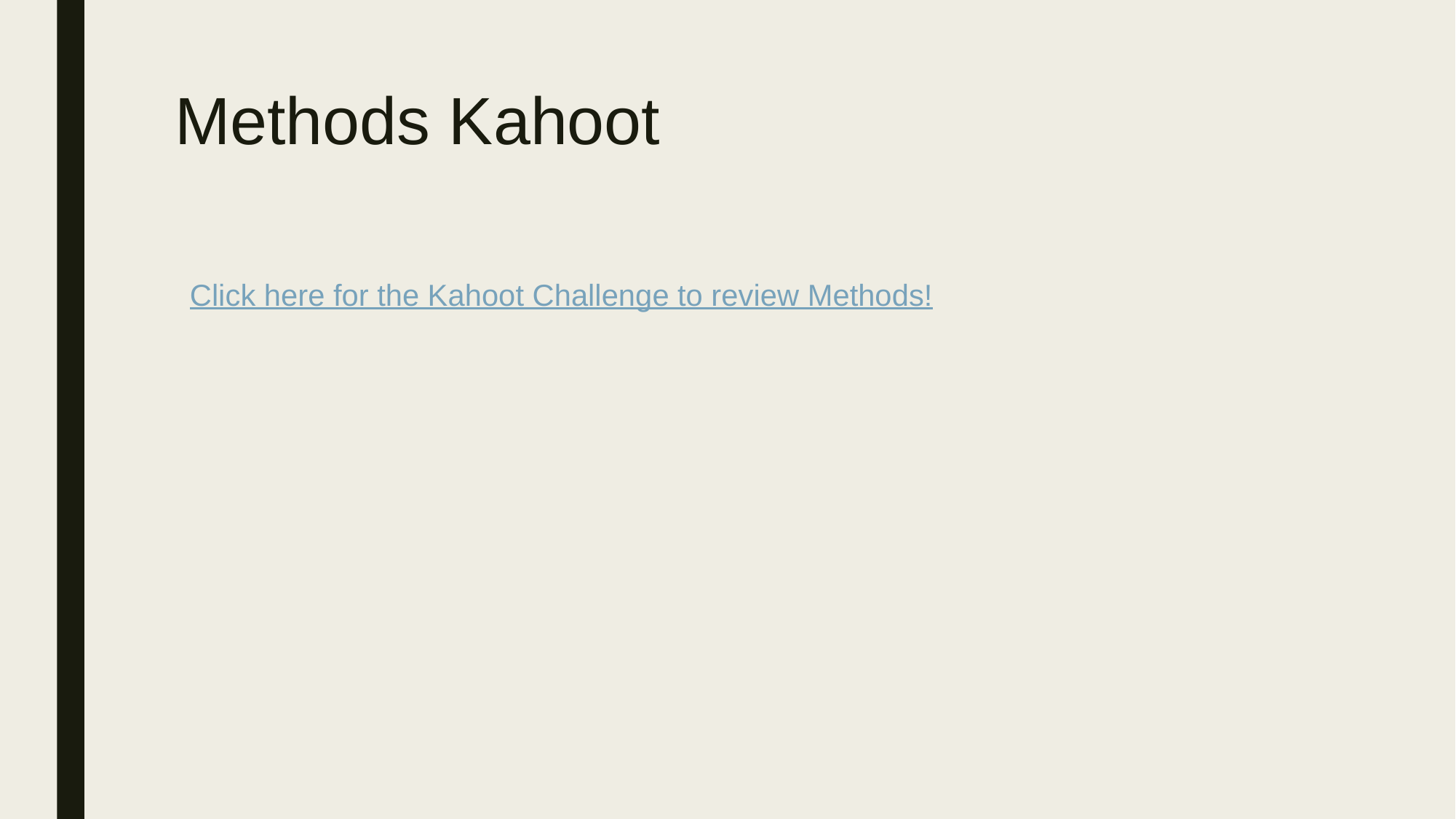

# Methods Kahoot
Click here for the Kahoot Challenge to review Methods!